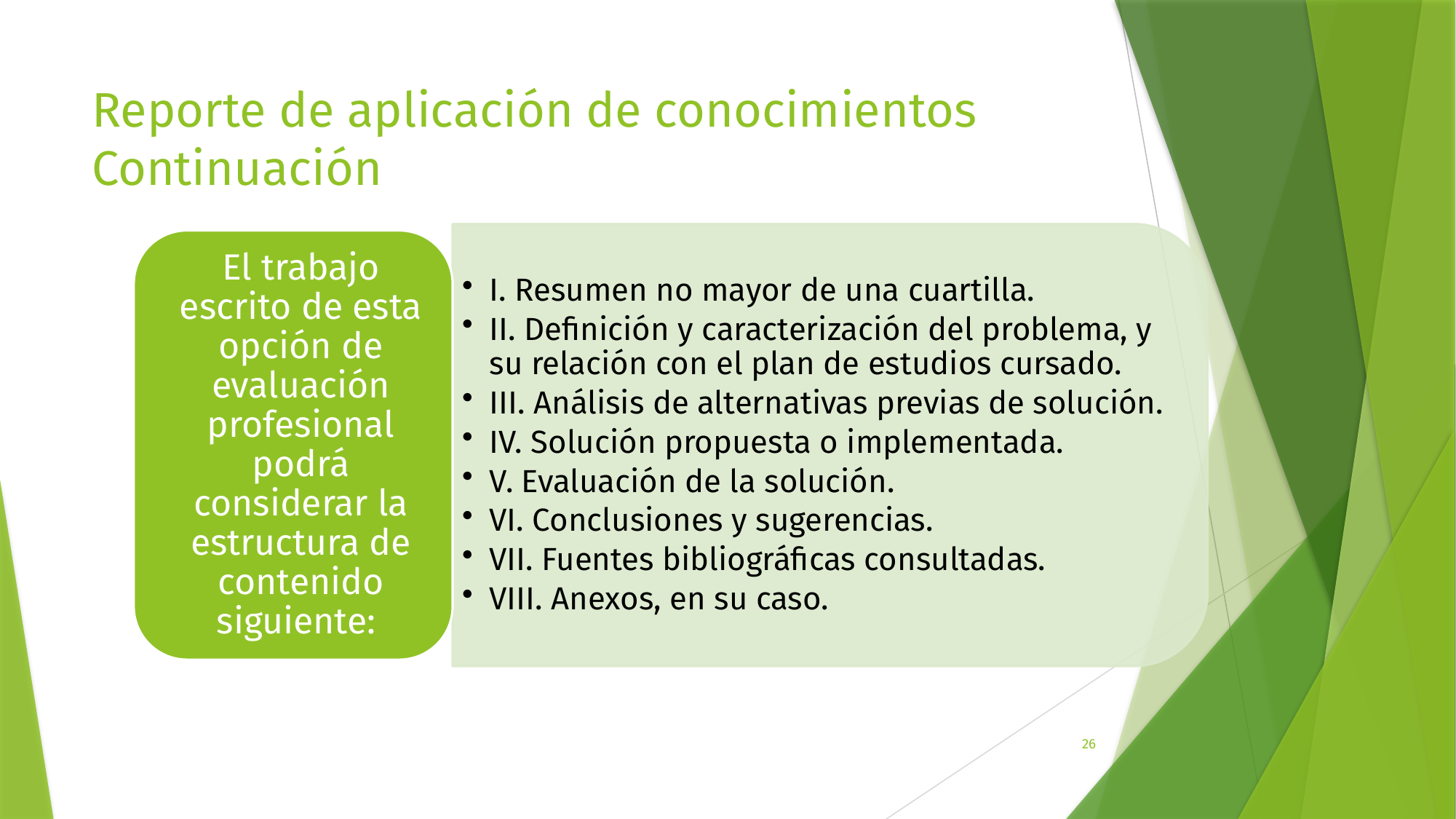

# Reporte de aplicación de conocimientos Continuación
I. Resumen no mayor de una cuartilla.
II. Definición y caracterización del problema, y su relación con el plan de estudios cursado.
III. Análisis de alternativas previas de solución.
IV. Solución propuesta o implementada.
V. Evaluación de la solución.
VI. Conclusiones y sugerencias.
VII. Fuentes bibliográficas consultadas.
VIII. Anexos, en su caso.
El trabajo escrito de esta opción de evaluación profesional podrá considerar la estructura de contenido siguiente:
26